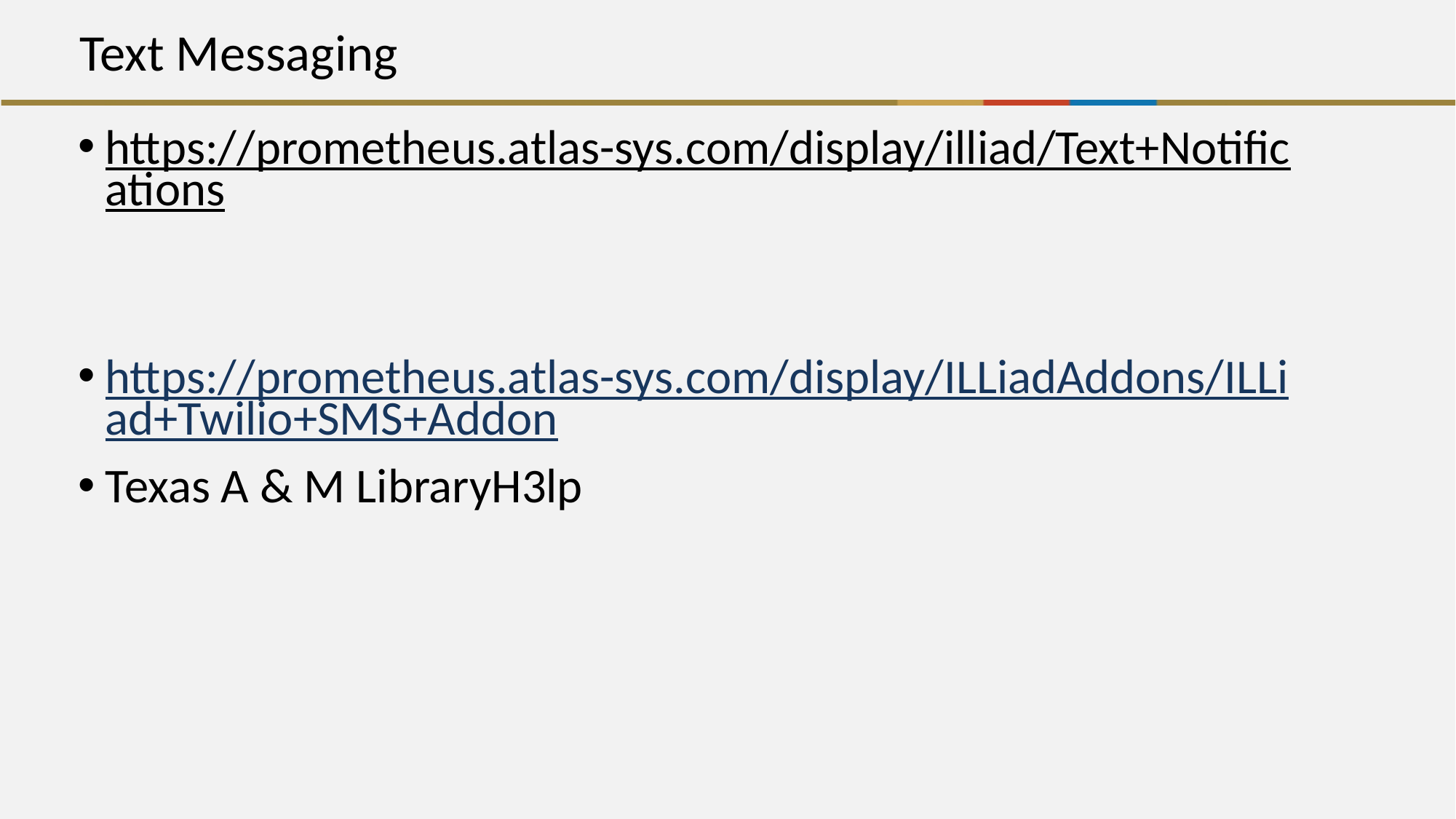

# Text Messaging
https://prometheus.atlas-sys.com/display/illiad/Text+Notifications

https://prometheus.atlas-sys.com/display/ILLiadAddons/ILLiad+Twilio+SMS+Addon
Texas A & M LibraryH3lp